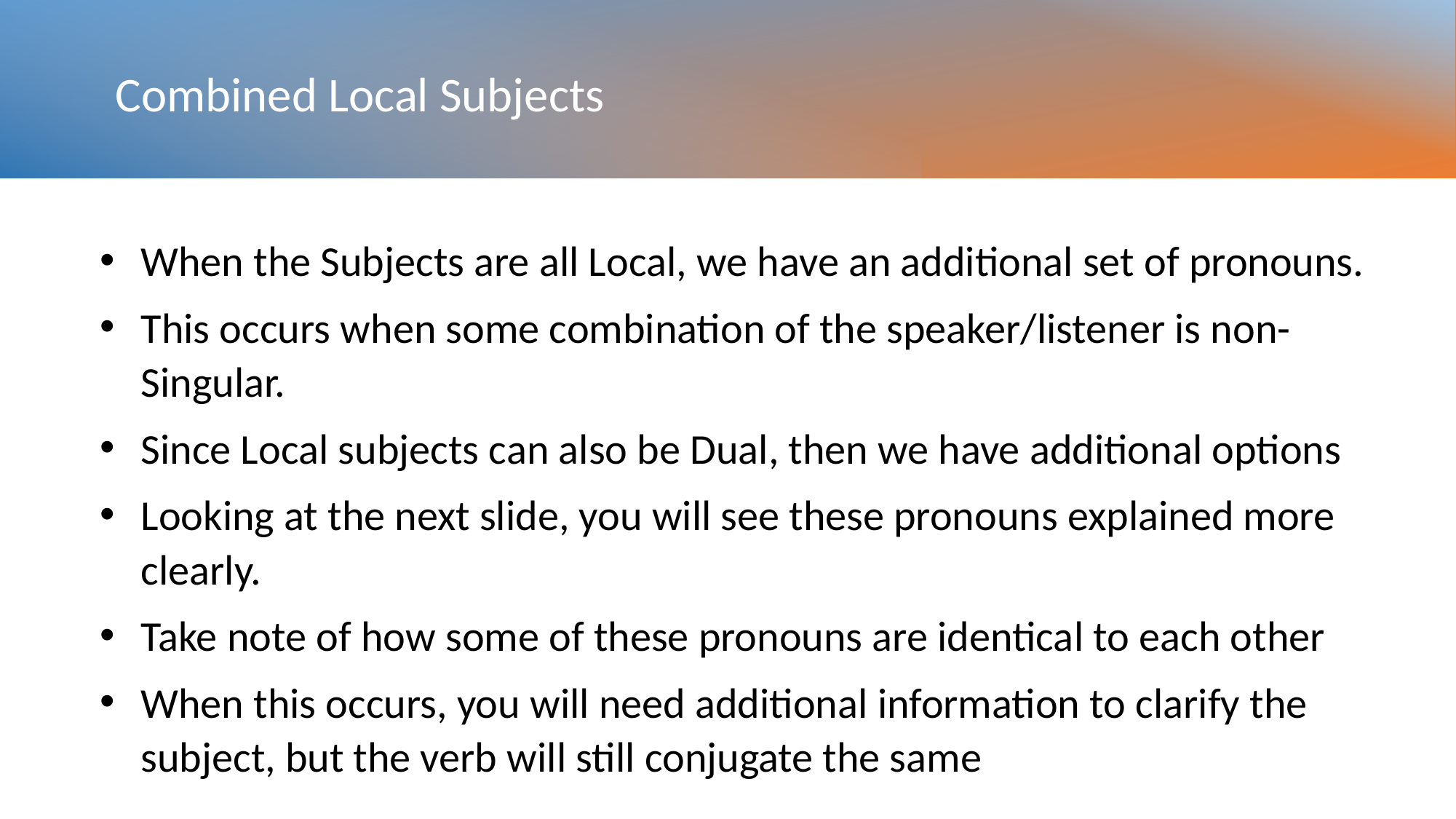

# Combined Local Subjects
When the Subjects are all Local, we have an additional set of pronouns.
This occurs when some combination of the speaker/listener is non-Singular.
Since Local subjects can also be Dual, then we have additional options
Looking at the next slide, you will see these pronouns explained more clearly.
Take note of how some of these pronouns are identical to each other
When this occurs, you will need additional information to clarify the subject, but the verb will still conjugate the same